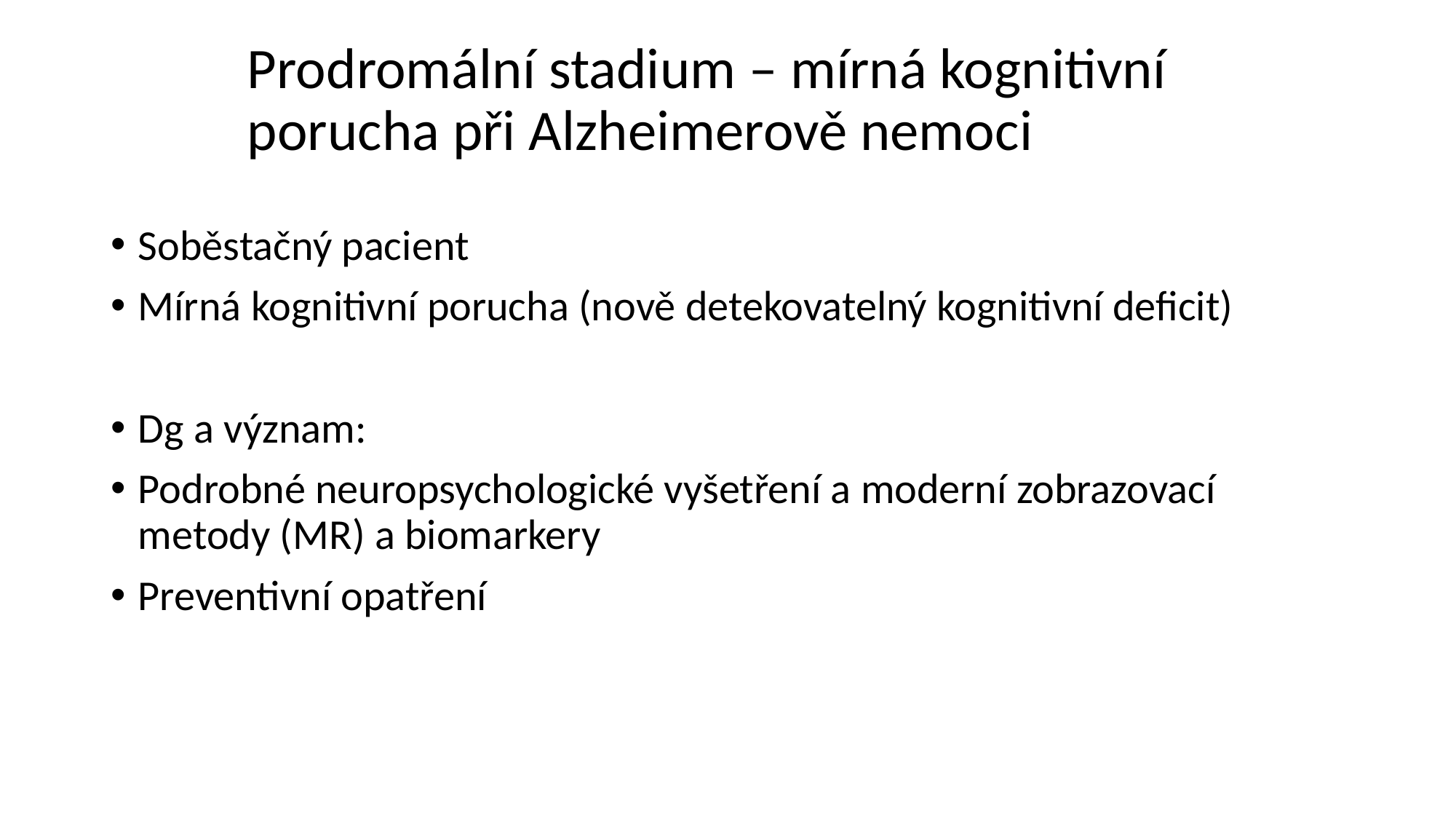

# Prodromální stadium – mírná kognitivní porucha při Alzheimerově nemoci
Soběstačný pacient
Mírná kognitivní porucha (nově detekovatelný kognitivní deficit)

Dg a význam:
Podrobné neuropsychologické vyšetření a moderní zobrazovací metody (MR) a biomarkery
Preventivní opatření